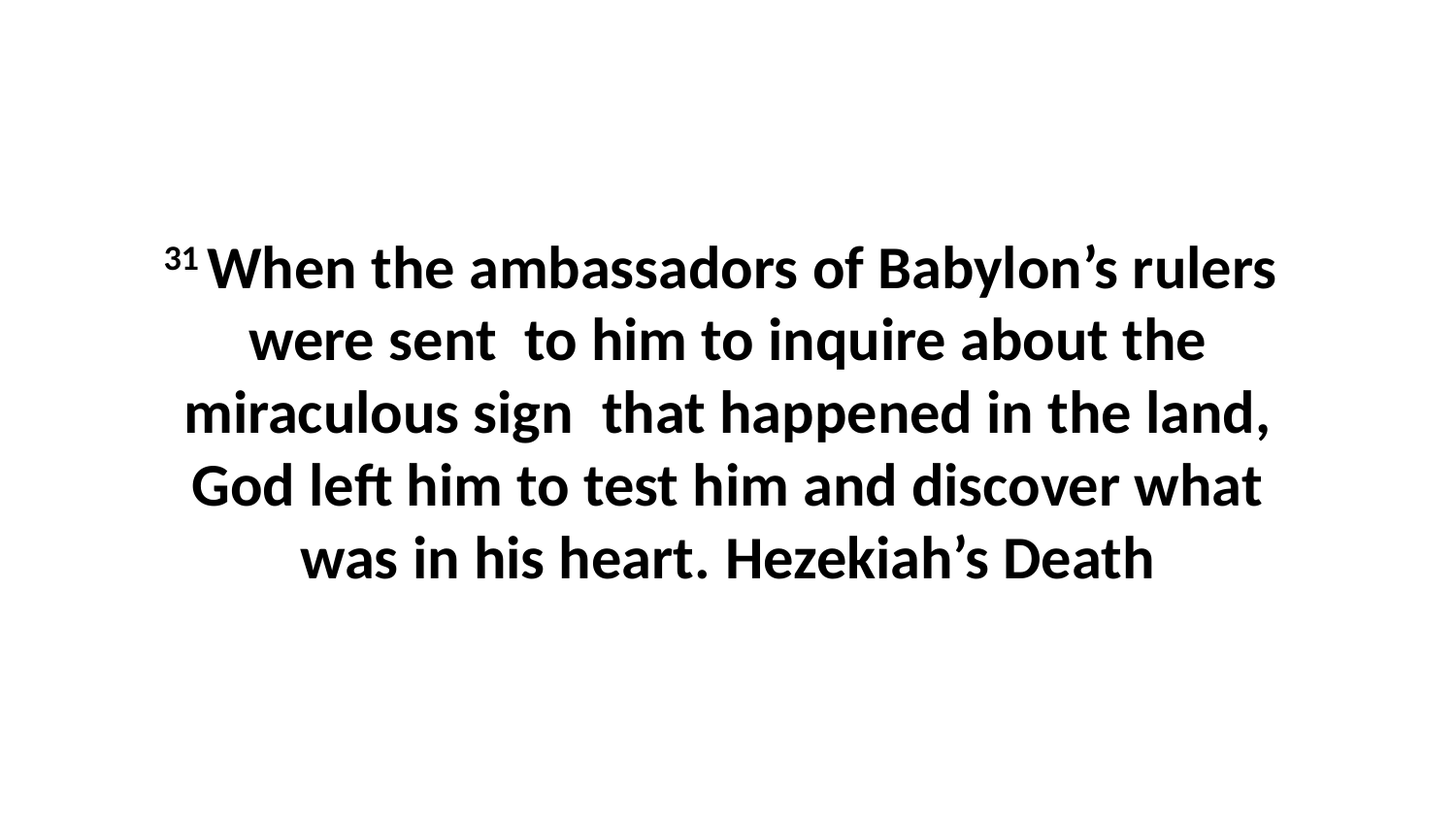

31 When the ambassadors of Babylon’s rulers  were sent  to him to inquire about the miraculous sign  that happened in the land, God left him to test him and discover what was in his heart. Hezekiah’s Death